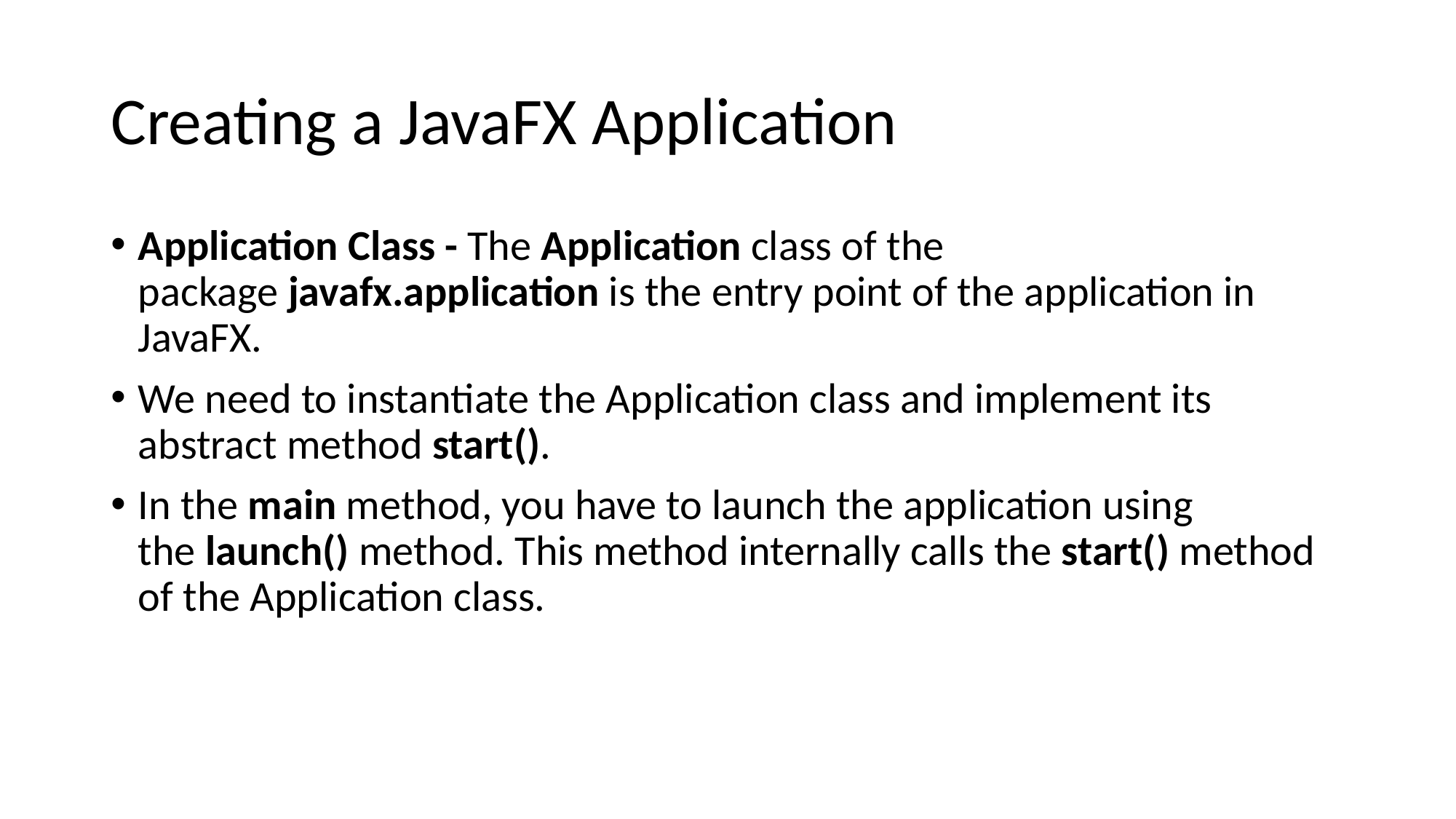

# Creating a JavaFX Application
Application Class - The Application class of the package javafx.application is the entry point of the application in JavaFX.
We need to instantiate the Application class and implement its abstract method start().
In the main method, you have to launch the application using the launch() method. This method internally calls the start() method of the Application class.